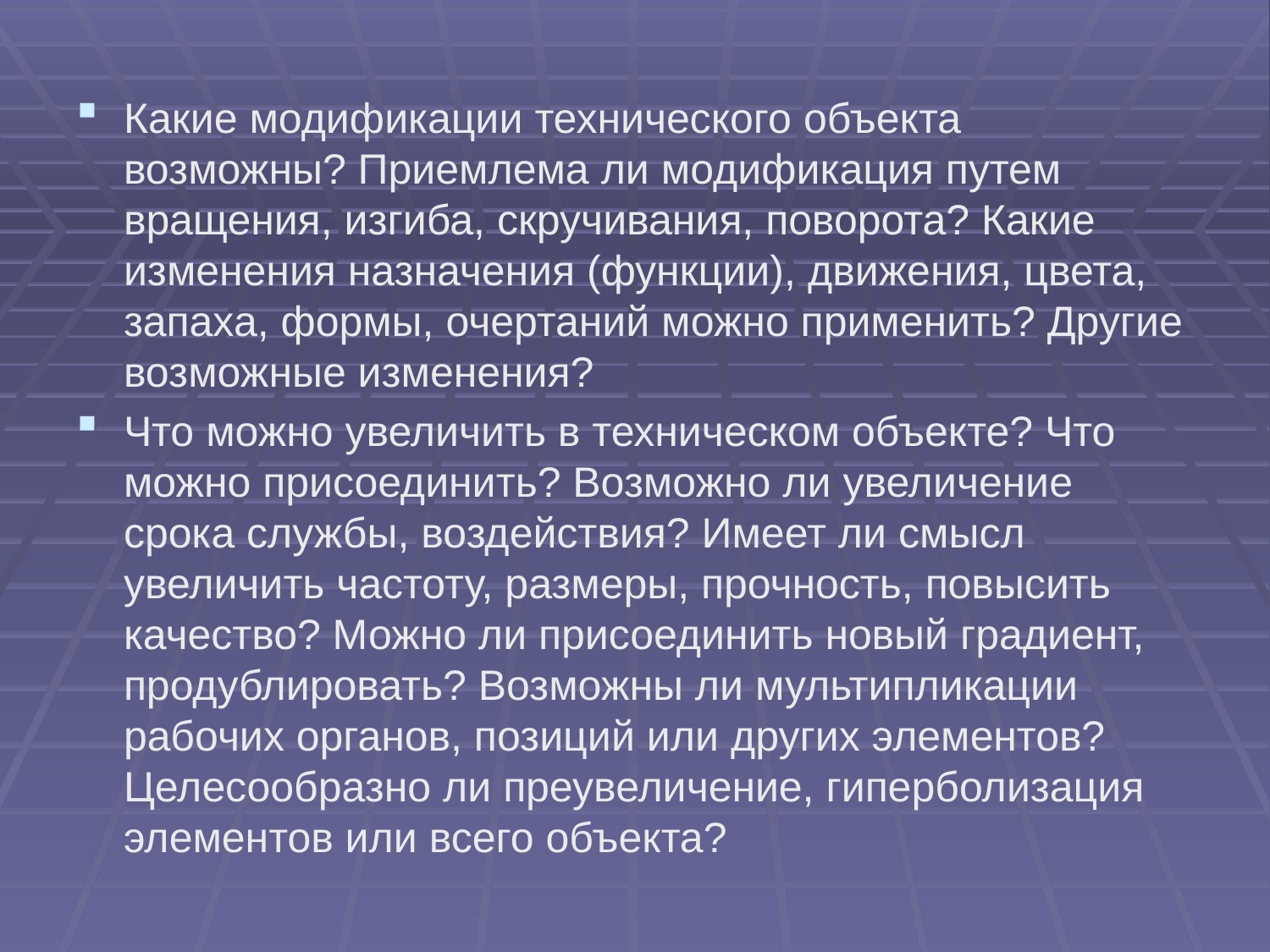

Какие модификации технического объекта возможны? Приемлема ли модификация путем вращения, изгиба, скручивания, поворота? Какие изменения назначения (функции), движения, цвета, запаха, формы, очертаний можно применить? Другие возможные изменения?
Что можно увеличить в техническом объекте? Что можно присоединить? Возможно ли увеличение срока службы, воздействия? Имеет ли смысл увеличить частоту, размеры, прочность, повысить качество? Можно ли присоединить новый градиент, продублировать? Возможны ли мультипликации рабочих органов, позиций или других элементов? Целесообразно ли преувеличение, гиперболизация элементов или всего объекта?